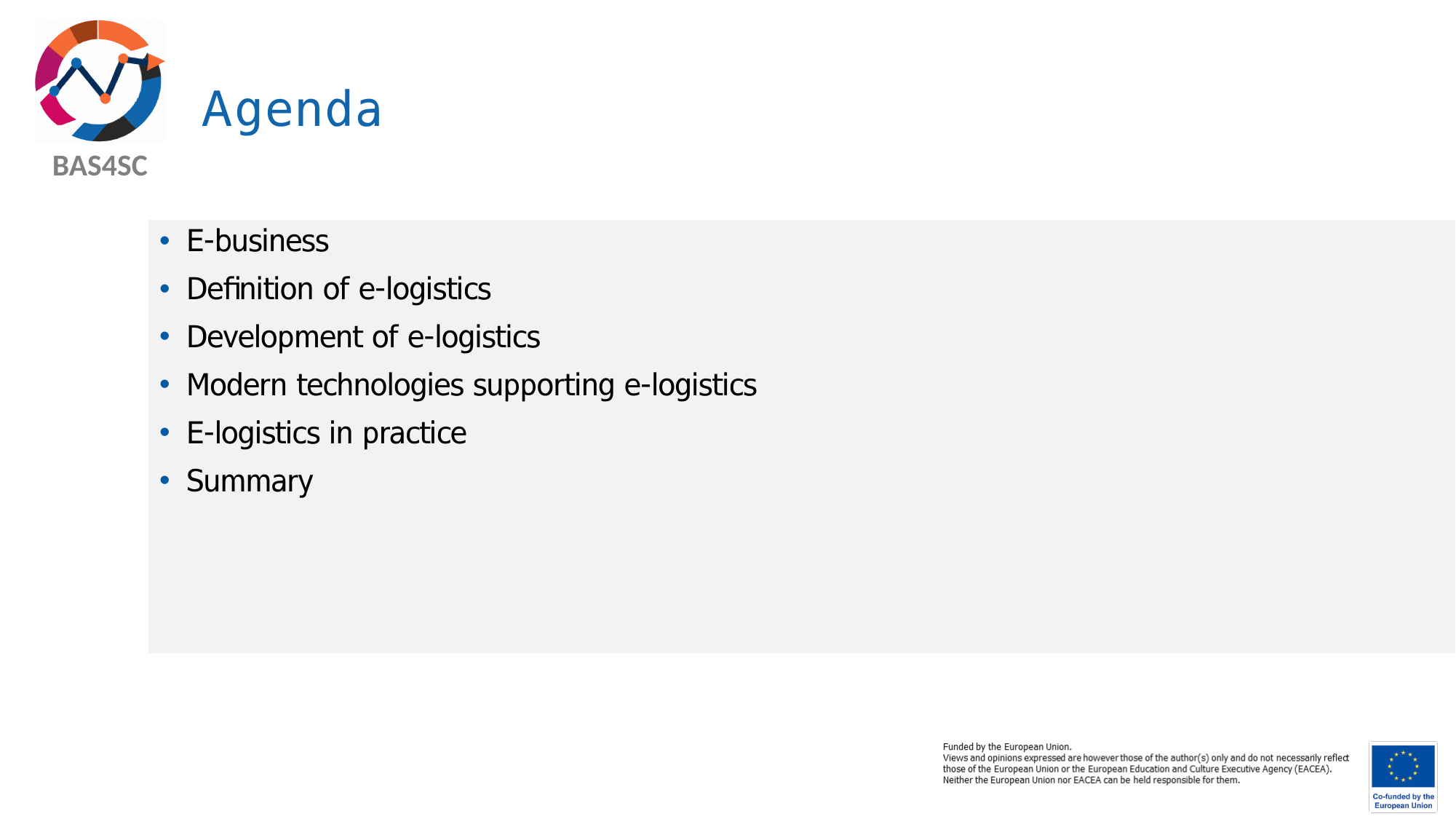

# Agenda
E-business
Definition of e-logistics
Development of e-logistics
Modern technologies supporting e-logistics
E-logistics in practice
Summary